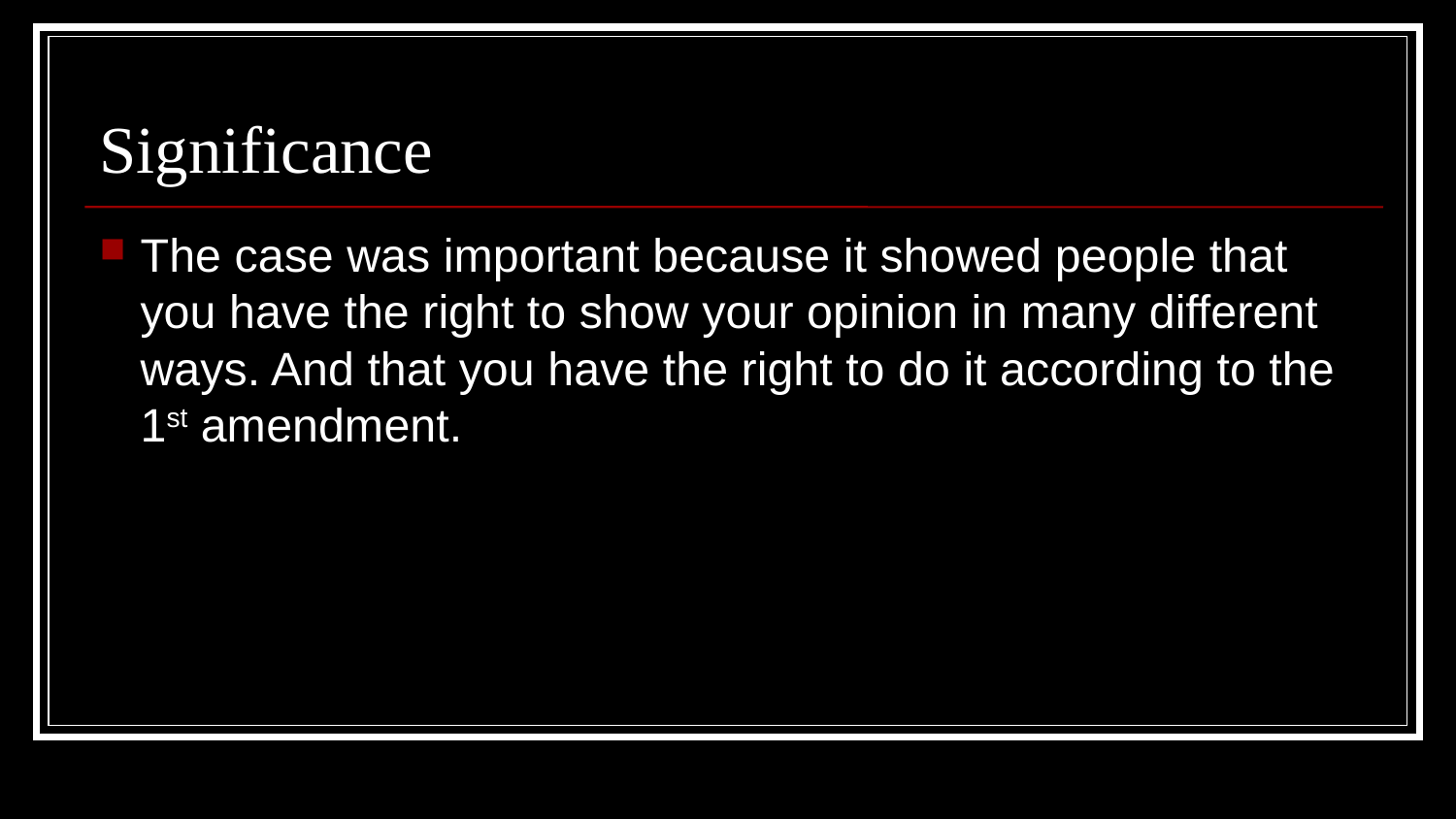

# Significance
The case was important because it showed people that you have the right to show your opinion in many different ways. And that you have the right to do it according to the 1st amendment.